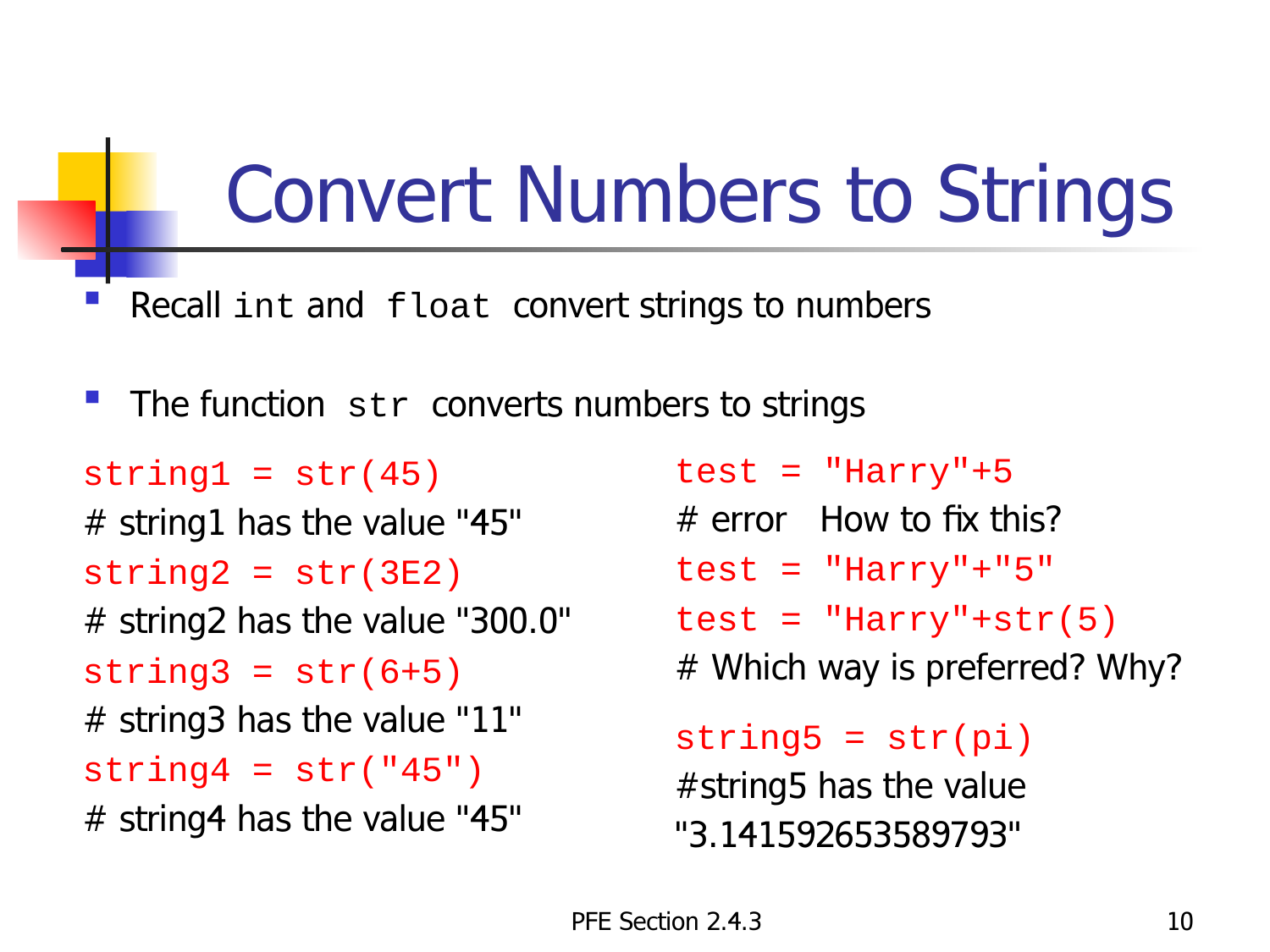

# Convert Numbers to Strings
Recall int and float convert strings to numbers

The function str converts numbers to strings

string1 = str(45)
# string1 has the value "45"
string2 = str(3E2)
# string2 has the value "300.0"
string3 = str(6+5)
# string3 has the value "11"
string4 = str("45")
# string4 has the value "45"

test = "Harry"+5
# error   How to fix this?
test = "Harry"+"5"
test = "Harry"+str(5)
# Which way is preferred? Why?

string5 = str(pi)
#string5 has the value
"3.141592653589793"

PFE Section 2.4.3
10